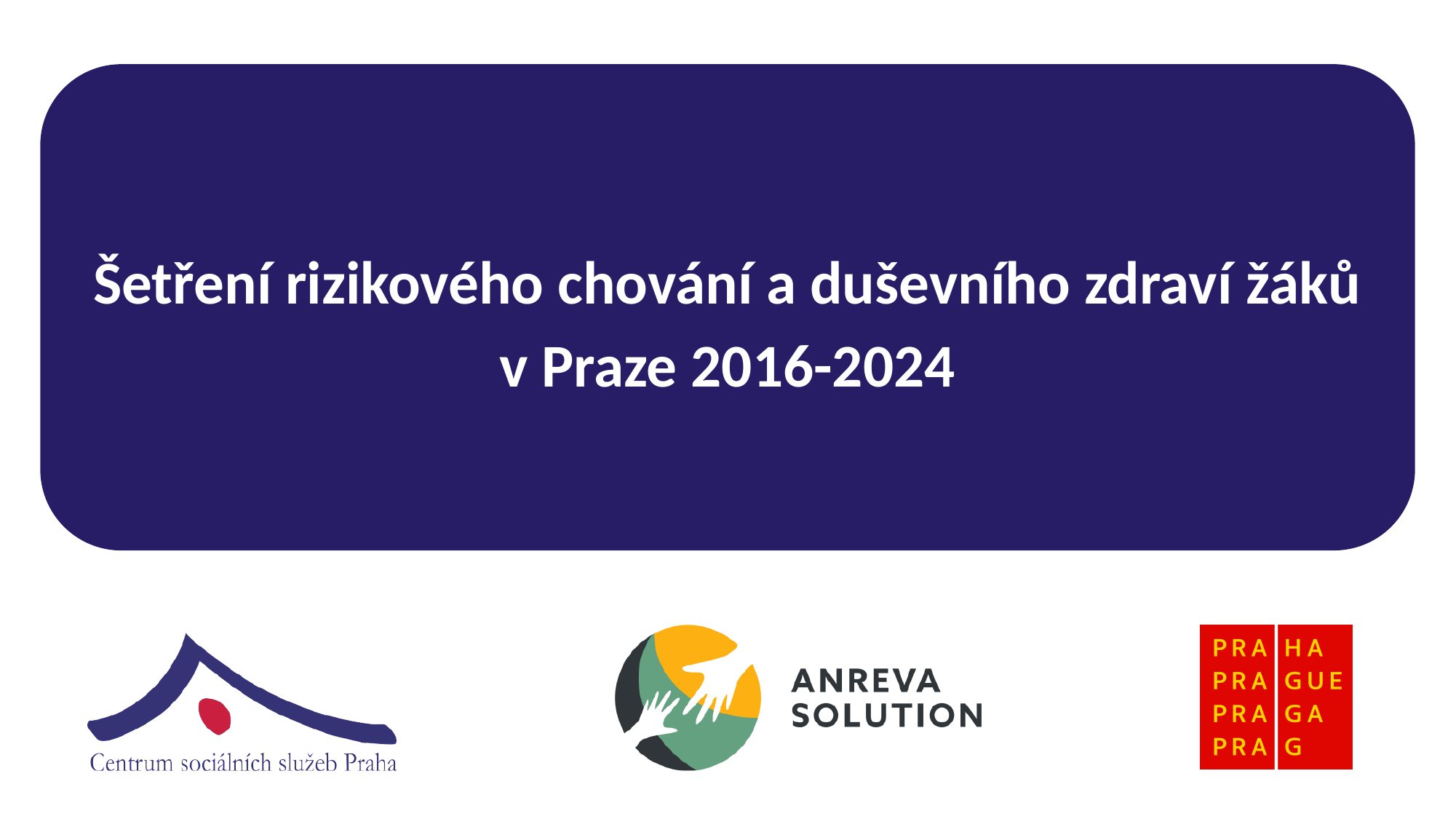

# Šetření rizikového chování a duševního zdraví žáků v Praze 2016-2024